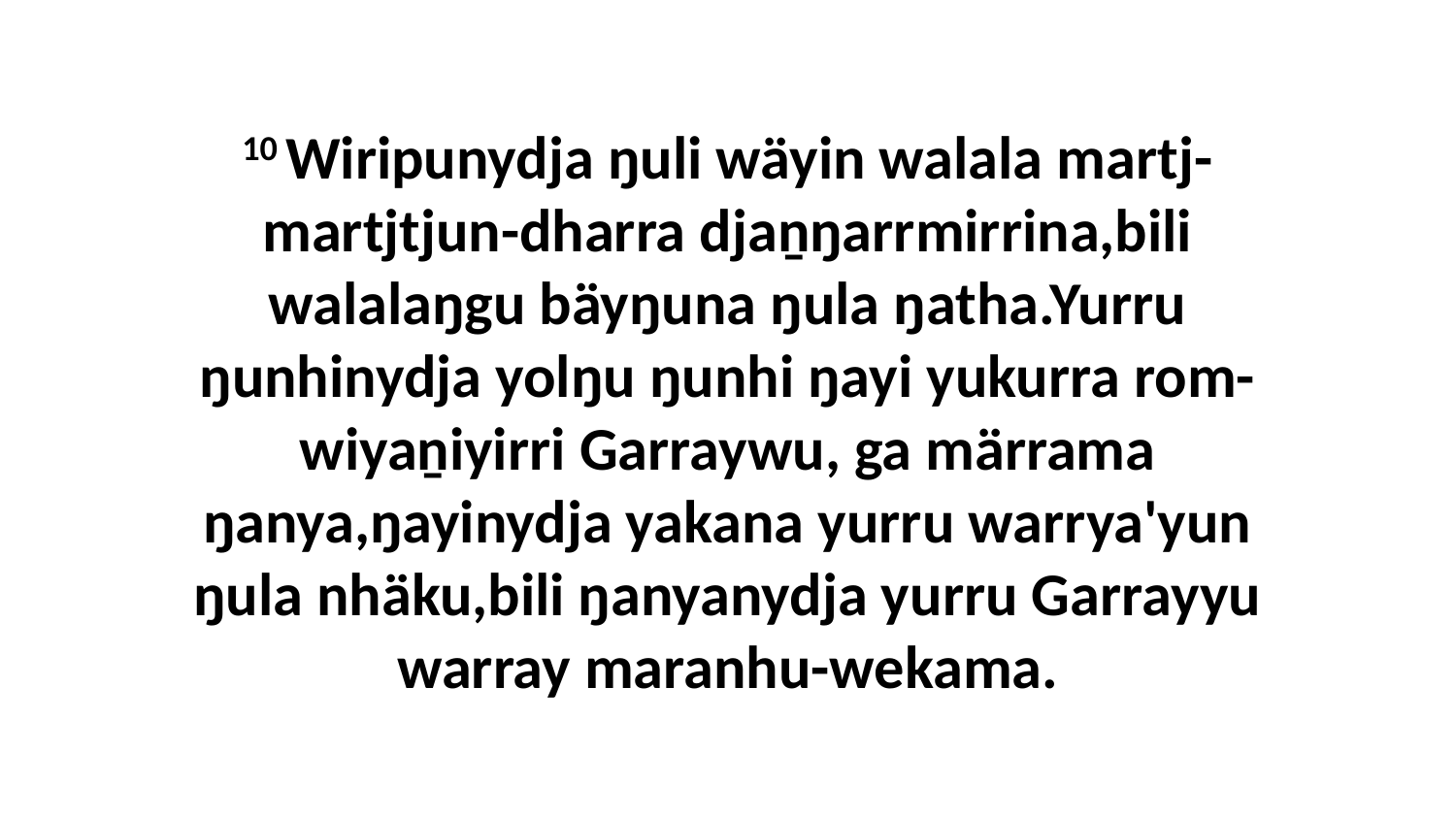

10 Wiripunydja ŋuli wäyin walala martj-martjtjun-dharra djaṉŋarrmirrina,bili walalaŋgu bäyŋuna ŋula ŋatha.Yurru ŋunhinydja yolŋu ŋunhi ŋayi yukurra rom-wiyaṉiyirri Garraywu, ga märrama ŋanya,ŋayinydja yakana yurru warrya'yun ŋula nhäku,bili ŋanyanydja yurru Garrayyu warray maranhu-wekama.